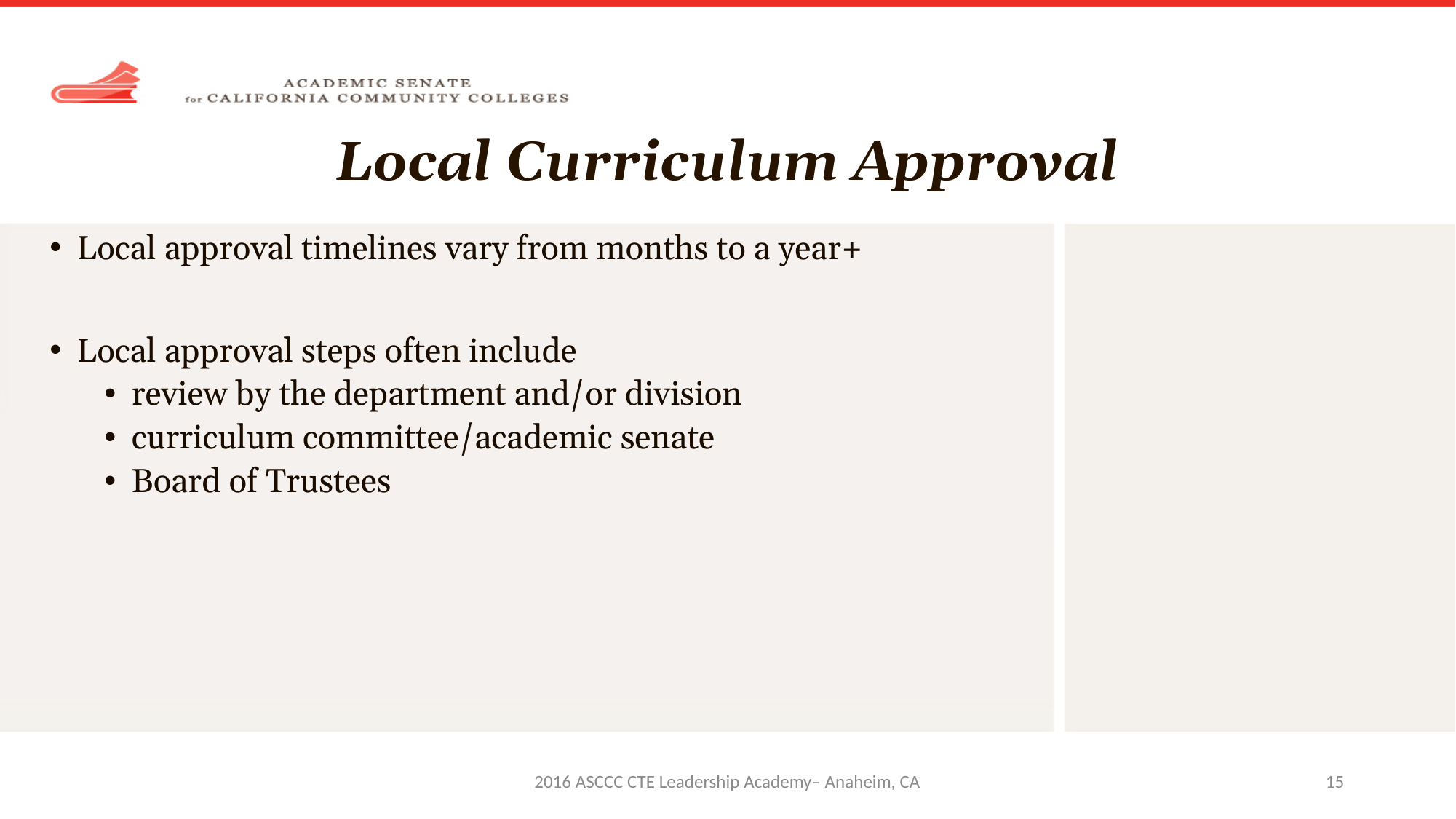

# Local Curriculum Approval
Local approval timelines vary from months to a year+

Local approval steps often include
review by the department and/or division
curriculum committee/academic senate
Board of Trustees

2016 ASCCC CTE Leadership Academy– Anaheim, CA
15